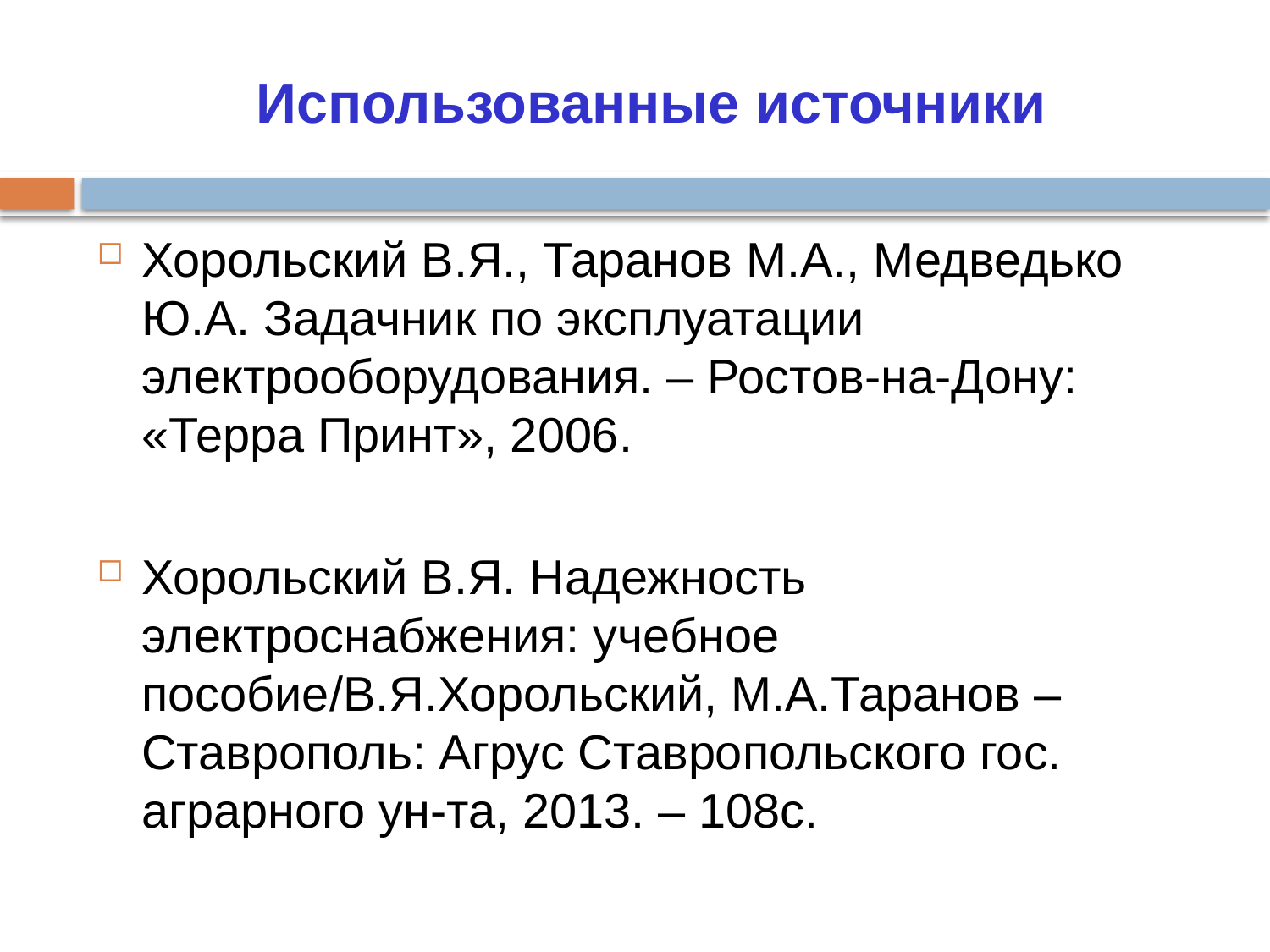

# Использованные источники
Хорольский В.Я., Таранов М.А., Медведько Ю.А. Задачник по эксплуатации электрооборудования. – Ростов-на-Дону: «Терра Принт», 2006.

Хорольский В.Я. Надежность электроснабжения: учебное пособие/В.Я.Хорольский, М.А.Таранов – Ставрополь: Агрус Ставропольского гос. аграрного ун-та, 2013. – 108с.